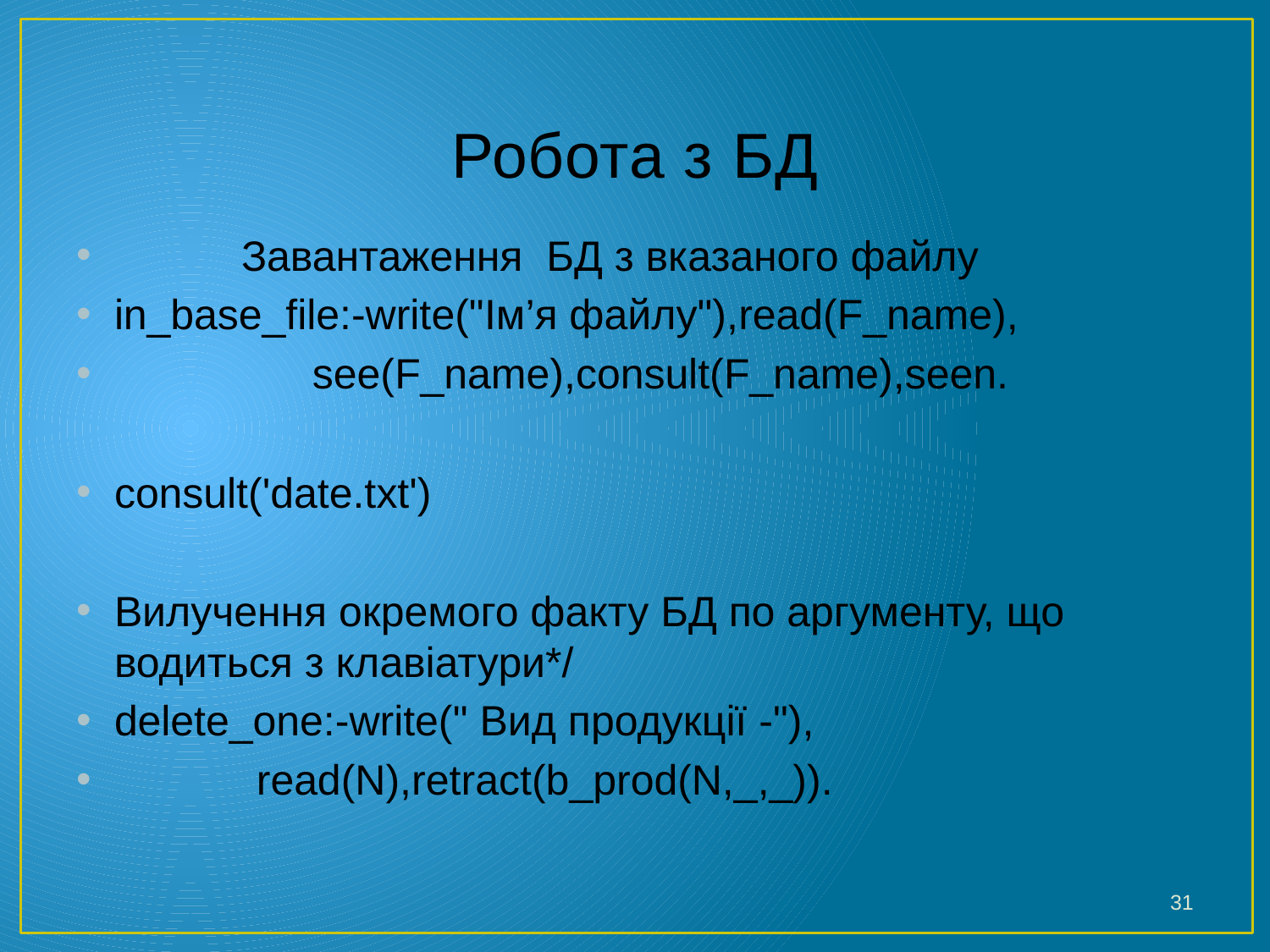

# Робота з БД
	Завантаження  БД з вказаного файлу
in_base_file:-write("Ім’я файлу"),read(F_name),
	      see(F_name),consult(F_name),seen.

consult('date.txt')

Вилучення окремого факту БД по аргументу, що водиться з клавіатури*/
delete_one:-write(" Вид продукції -"),
            read(N),retract(b_prod(N,_,_)).

31